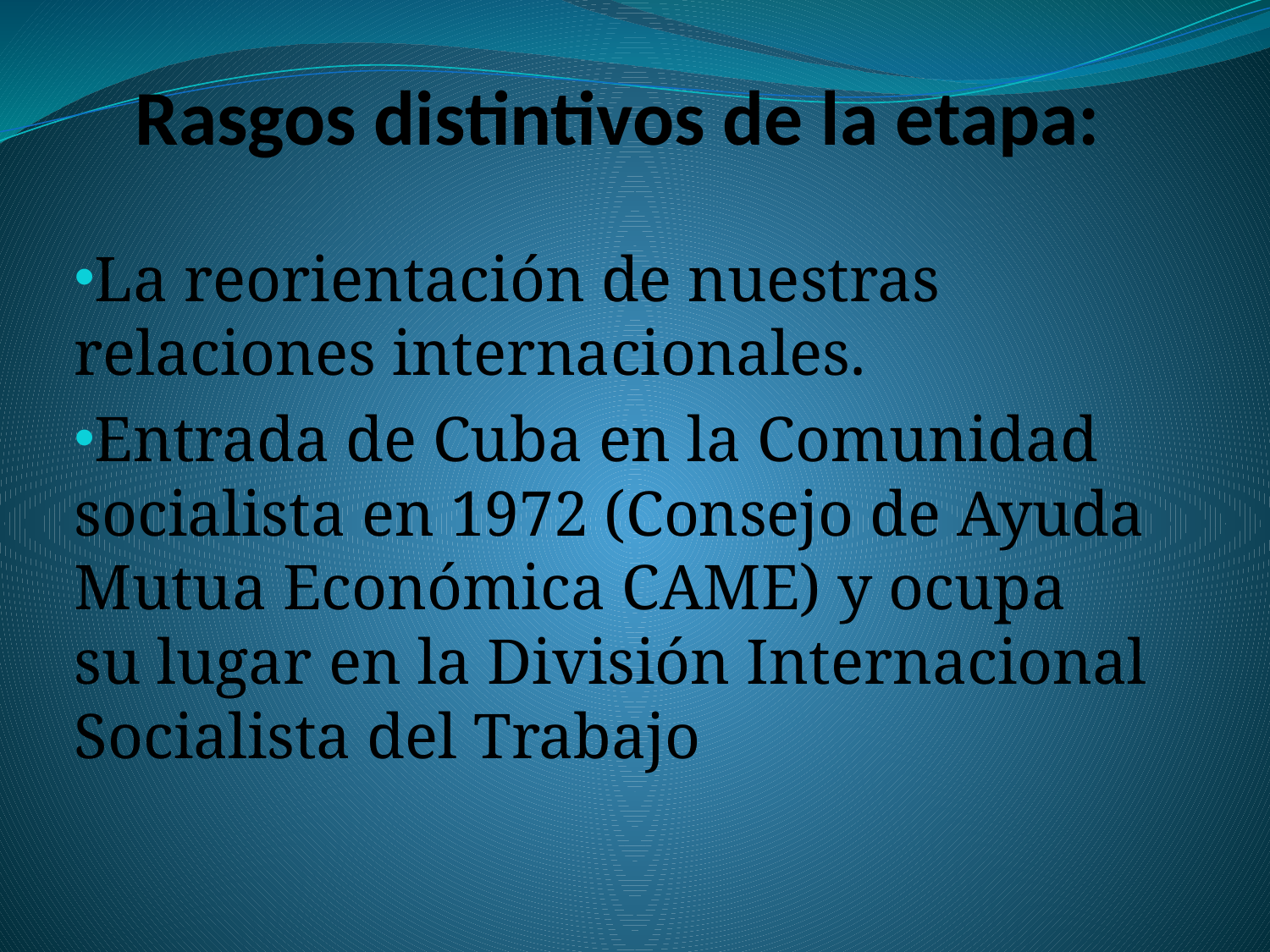

# Rasgos distintivos de la etapa:
La reorientación de nuestras relaciones internacionales.
Entrada de Cuba en la Comunidad socialista en 1972 (Consejo de Ayuda Mutua Económica CAME) y ocupa  su lugar en la División Internacional Socialista del Trabajo